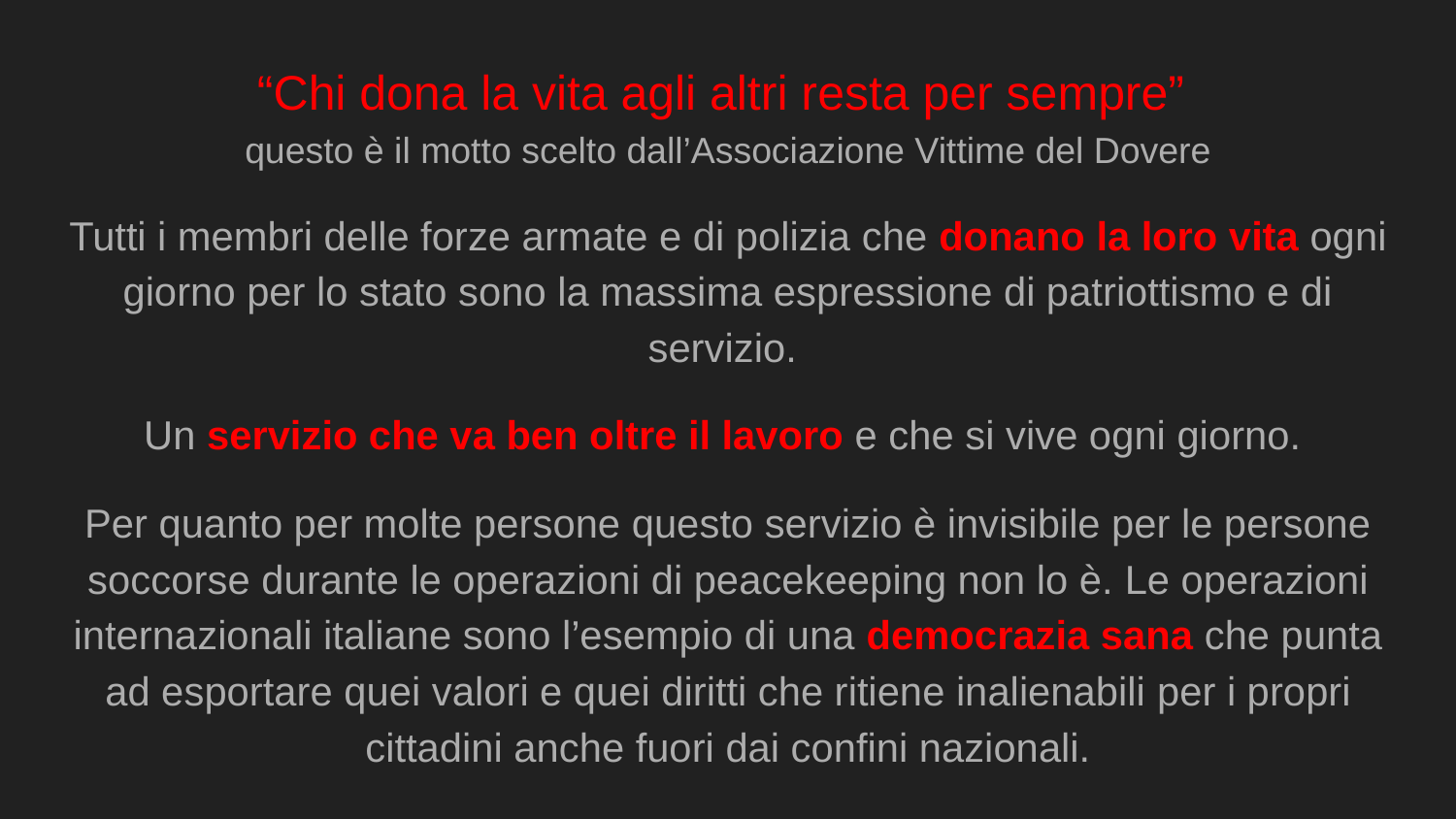

“Chi dona la vita agli altri resta per sempre”
questo è il motto scelto dall’Associazione Vittime del Dovere
Tutti i membri delle forze armate e di polizia che donano la loro vita ogni giorno per lo stato sono la massima espressione di patriottismo e di servizio.
Un servizio che va ben oltre il lavoro e che si vive ogni giorno.
Per quanto per molte persone questo servizio è invisibile per le persone soccorse durante le operazioni di peacekeeping non lo è. Le operazioni internazionali italiane sono l’esempio di una democrazia sana che punta ad esportare quei valori e quei diritti che ritiene inalienabili per i propri cittadini anche fuori dai confini nazionali.